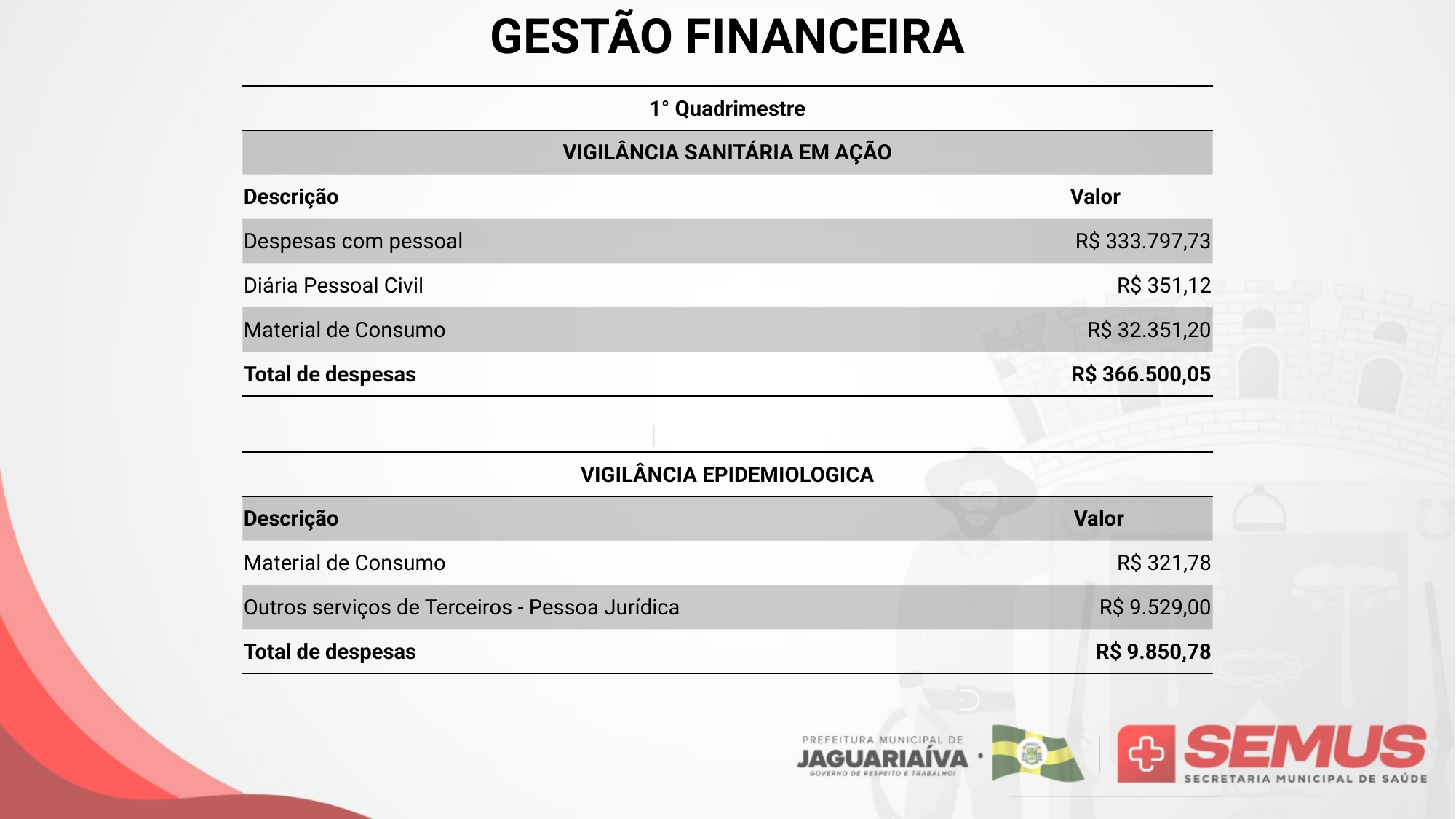

GESTÃO FINANCEIRA
| 1° Quadrimestre |  |
| --- | --- |
| VIGILÂNCIA SANITÁRIA EM AÇÃO |  |
| Descrição | Valor |
| Despesas com pessoal | R$ 333.797,73 |
| Diária Pessoal Civil | R$ 351,12 |
| Material de Consumo | R$ 32.351,20 |
| Total de despesas | R$ 366.500,05 |
| VIGILÂNCIA EPIDEMIOLOGICA |  |
| --- | --- |
| Descrição | Valor |
| Material de Consumo | R$ 321,78 |
| Outros serviços de Terceiros - Pessoa Jurídica | R$ 9.529,00 |
| Total de despesas | R$ 9.850,78 |